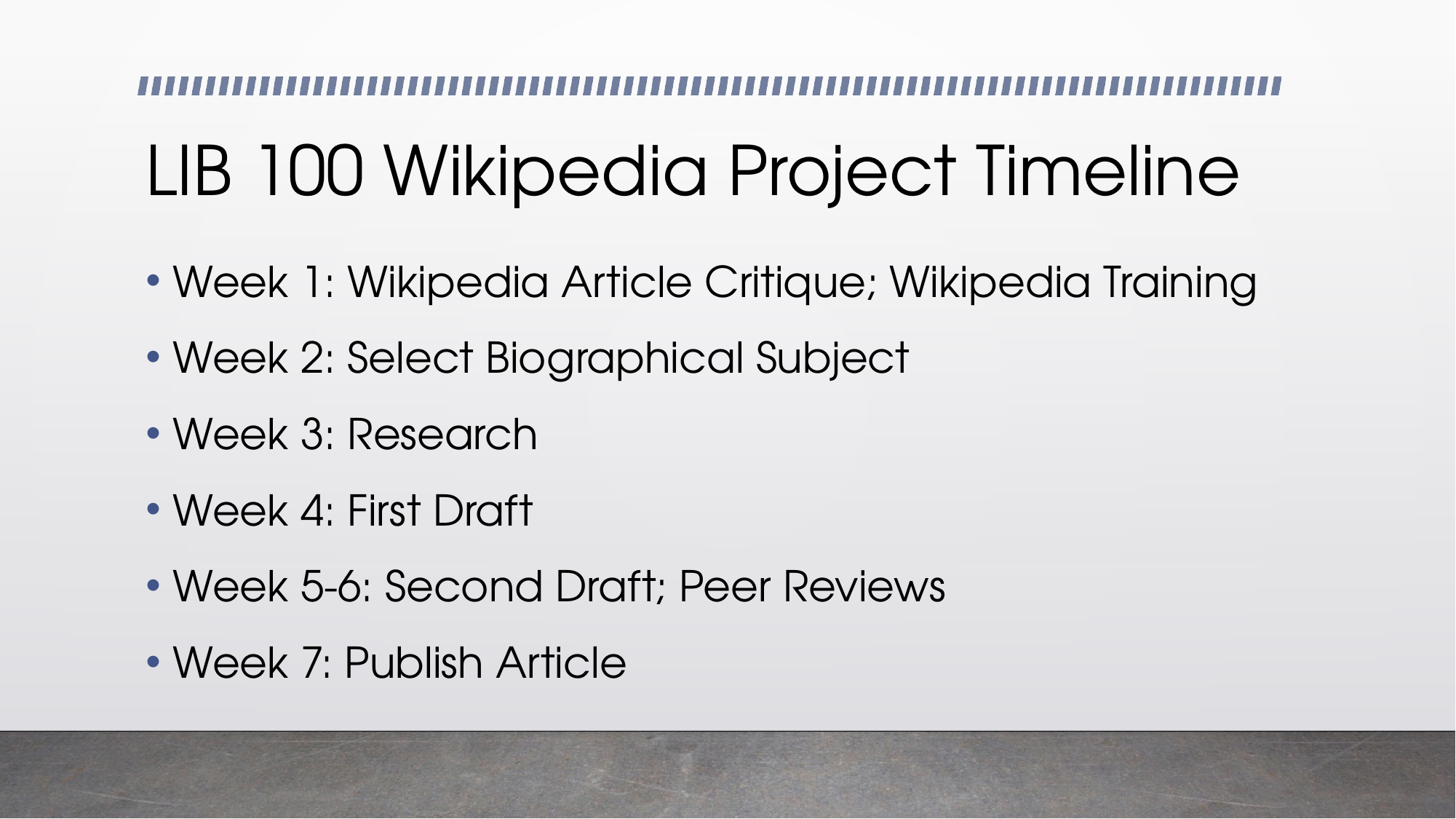

# LIB 100 Wikipedia Project Timeline
Week 1: Wikipedia Article Critique; Wikipedia Training
Week 2: Select Biographical Subject
Week 3: Research
Week 4: First Draft
Week 5-6: Second Draft; Peer Reviews
Week 7: Publish Article